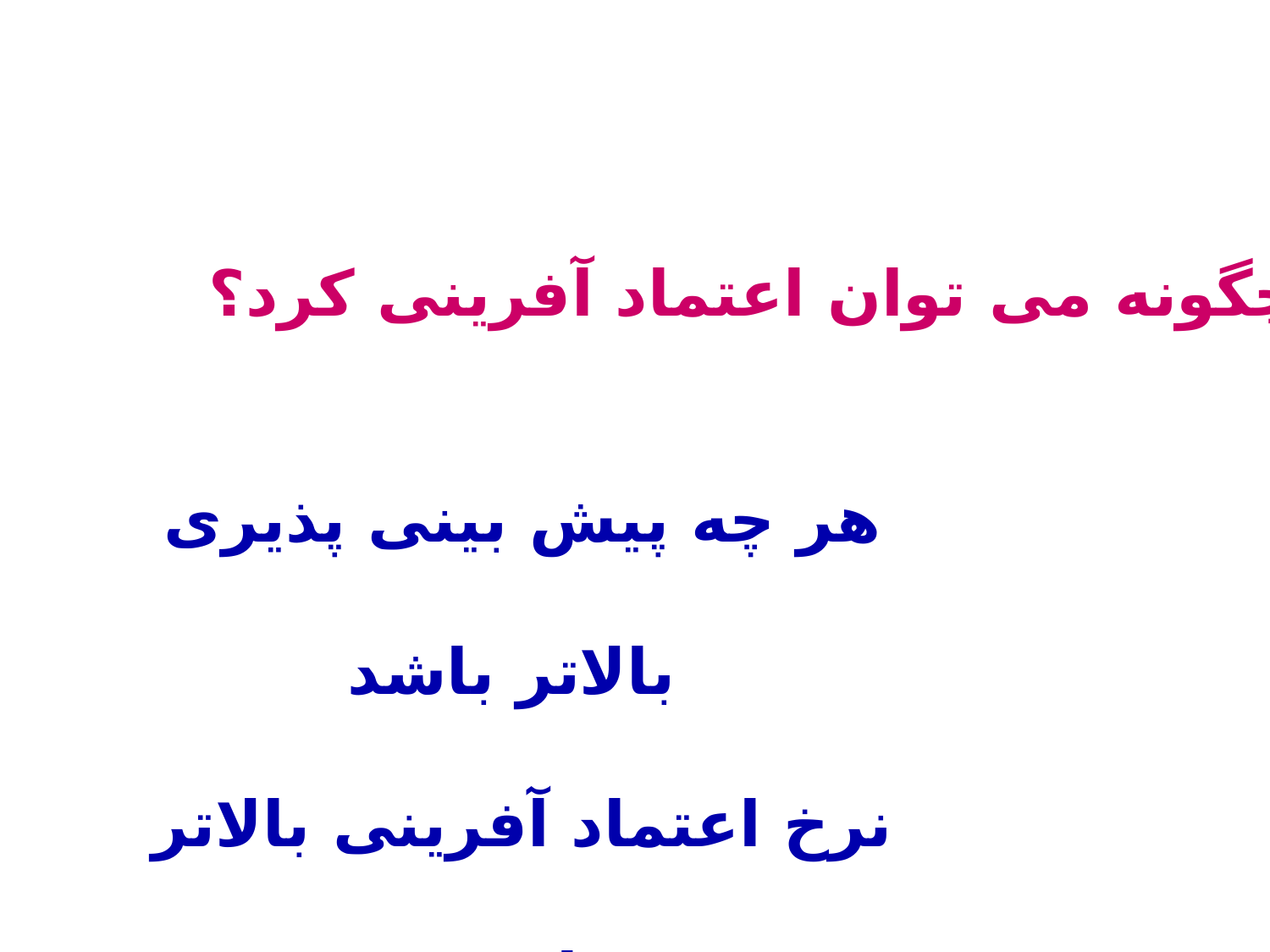

چگونه می توان اعتماد آفرینی کرد؟
هر چه پیش بینی پذیری بالاتر باشد
نرخ اعتماد آفرینی بالاتر است .